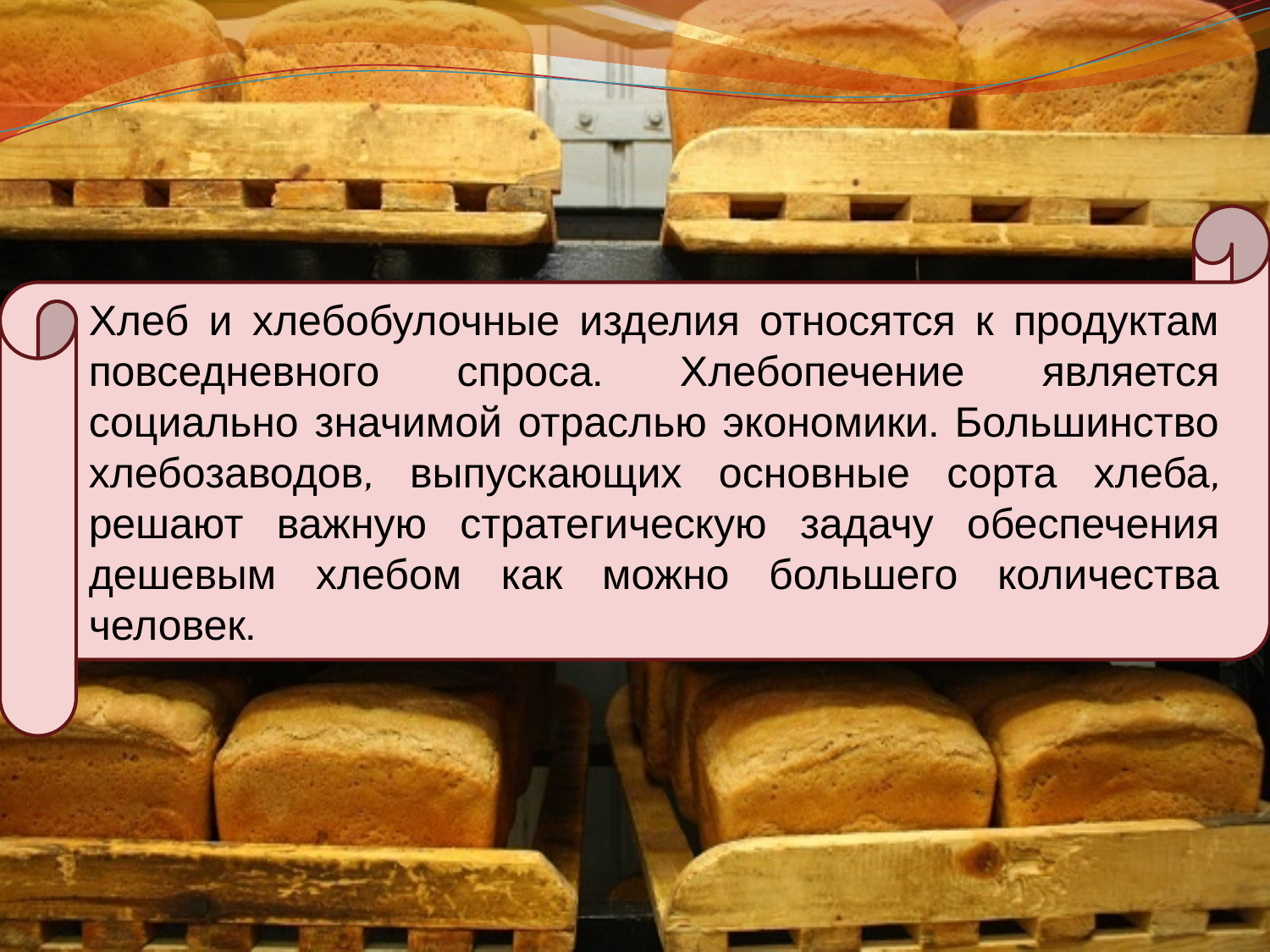

Хлеб и хлебобулочные изделия относятся к продуктам повседневного спроса. Хлебопечение является социально значимой отраслью экономики. Большинство хлебозаводов, выпускающих основные сорта хлеба, решают важную стратегическую задачу обеспечения дешевым хлебом как можно большего количества человек.